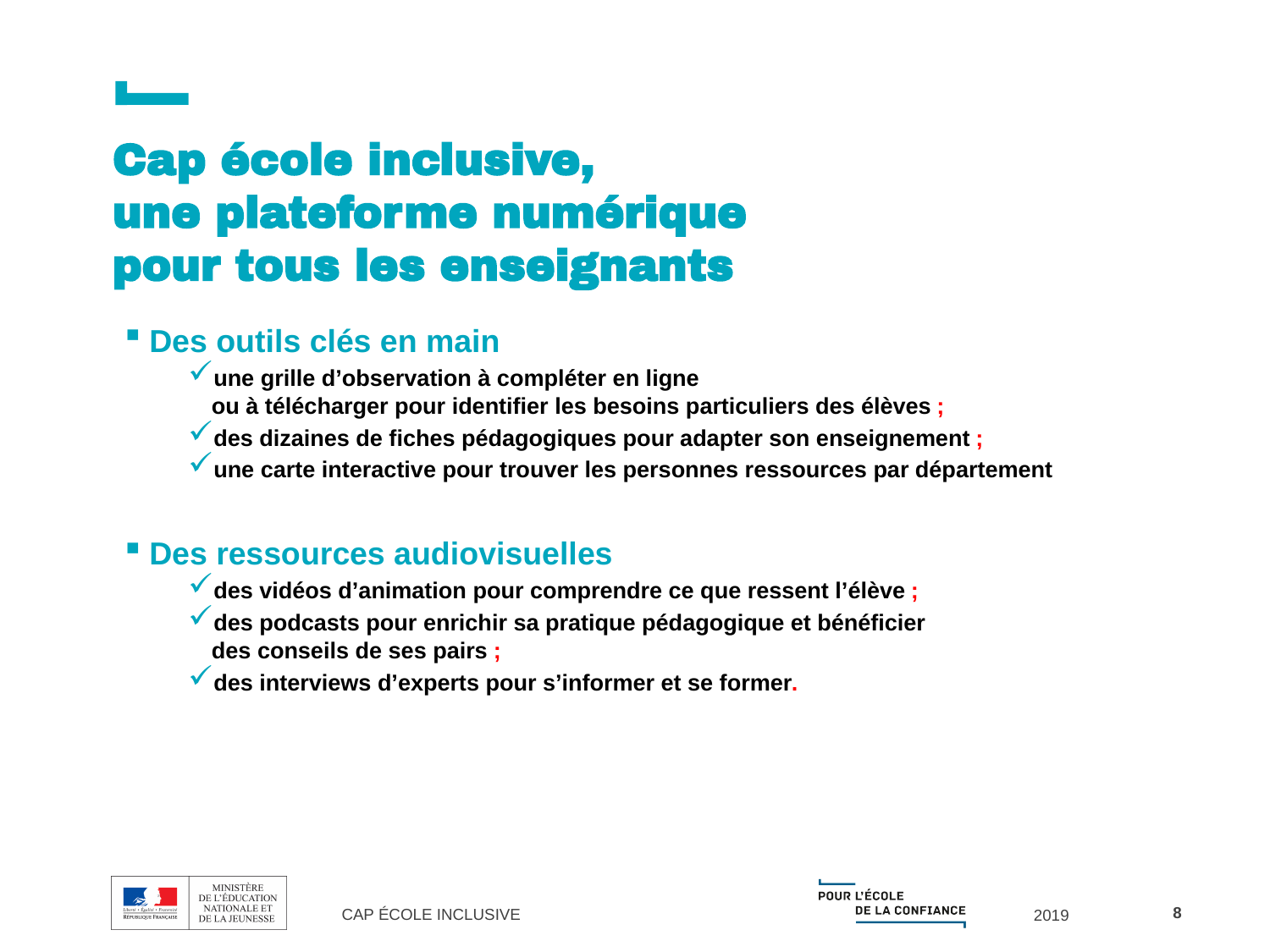

# Cap école inclusive, une plateforme numérique pour tous les enseignants
Des outils clés en main
une grille d’observation à compléter en ligne
ou à télécharger pour identifier les besoins particuliers des élèves ;
des dizaines de fiches pédagogiques pour adapter son enseignement ;
une carte interactive pour trouver les personnes ressources par département

Des ressources audiovisuelles
des vidéos d’animation pour comprendre ce que ressent l’élève ;
des podcasts pour enrichir sa pratique pédagogique et bénéficier
des conseils de ses pairs ;
des interviews d’experts pour s’informer et se former.

8